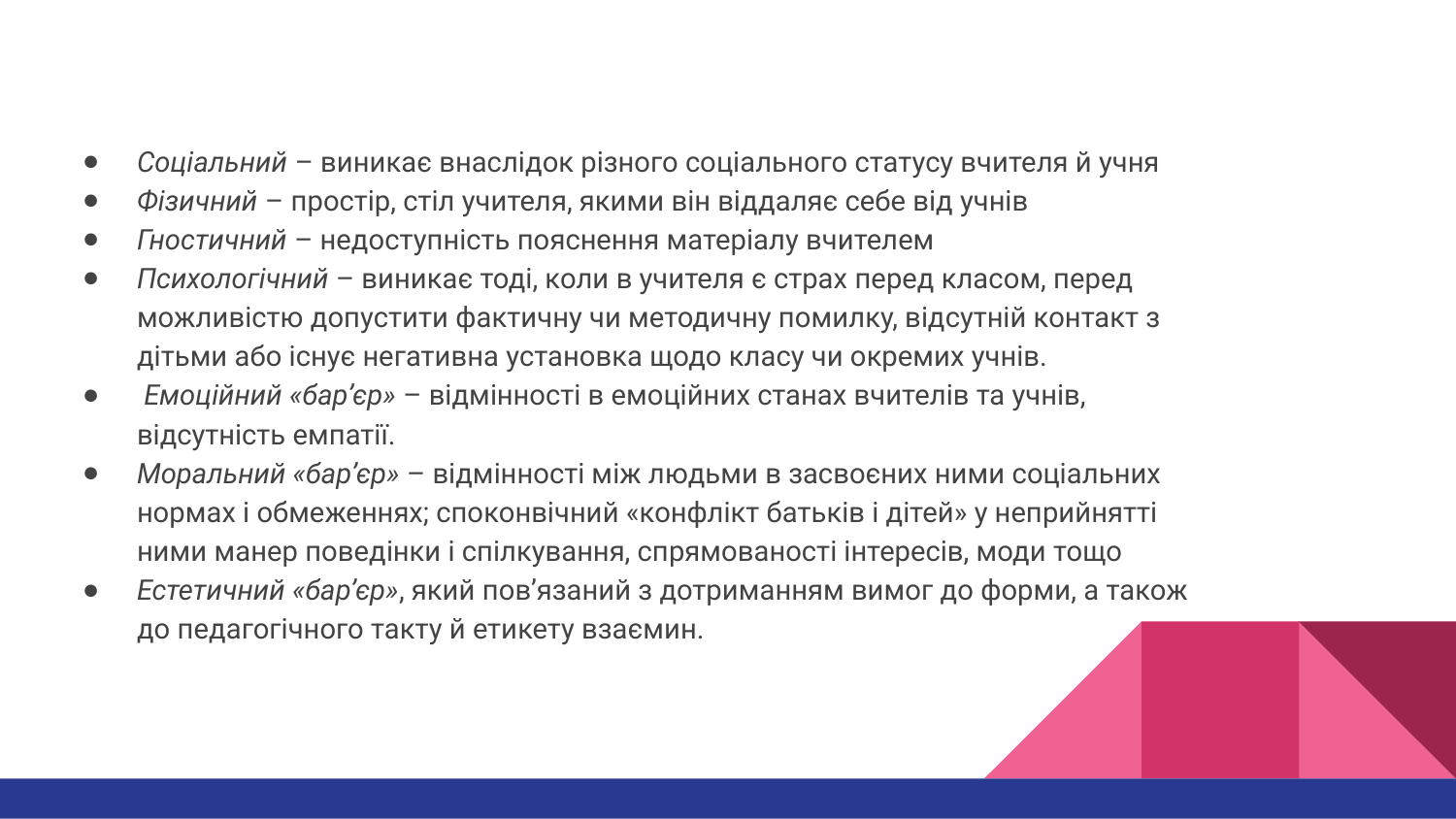

#
Соціальний – виникає внаслідок різного соціального статусу вчителя й учня
Фізичний – простір, стіл учителя, якими він віддаляє себе від учнів
Гностичний – недоступність пояснення матеріалу вчителем
Психологічний – виникає тоді, коли в учителя є страх перед класом, перед можливістю допустити фактичну чи методичну помилку, відсутній контакт з дітьми або існує негативна установка щодо класу чи окремих учнів.
 Емоційний «бар’єр» – відмінності в емоційних станах вчителів та учнів, відсутність емпатії.
Моральний «бар’єр» – відмінності між людьми в засвоєних ними соціальних нормах і обмеженнях; споконвічний «конфлікт батьків і дітей» у неприйнятті ними манер поведінки і спілкування, спрямованості інтересів, моди тощо
Естетичний «бар’єр», який пов’язаний з дотриманням вимог до форми, а також до педагогічного такту й етикету взаємин.